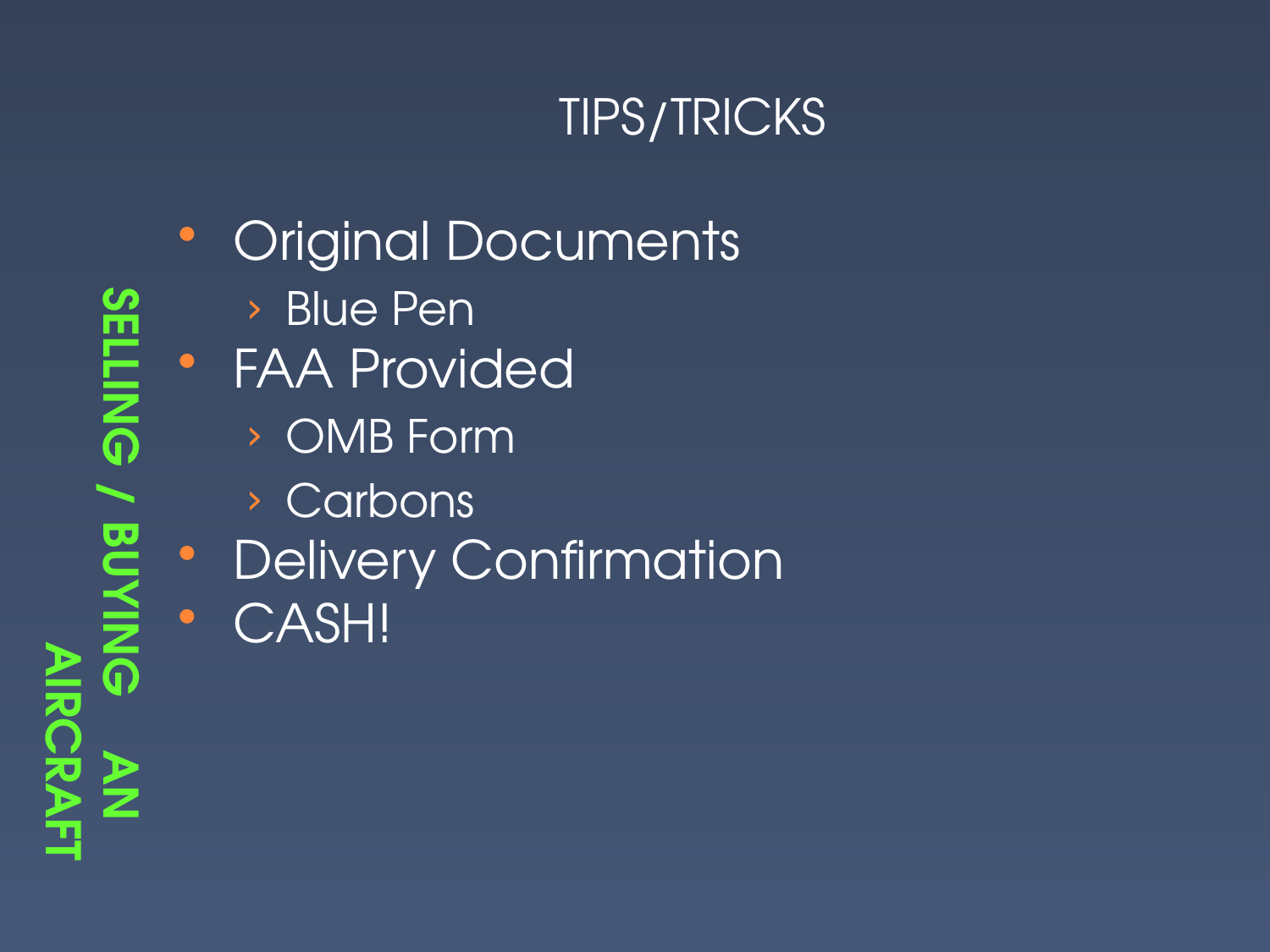

# Selling / buying    an    aircraft
TIPS/TRICKS
Original Documents
Blue Pen
FAA Provided
OMB Form
Carbons
Delivery Confirmation
CASH!